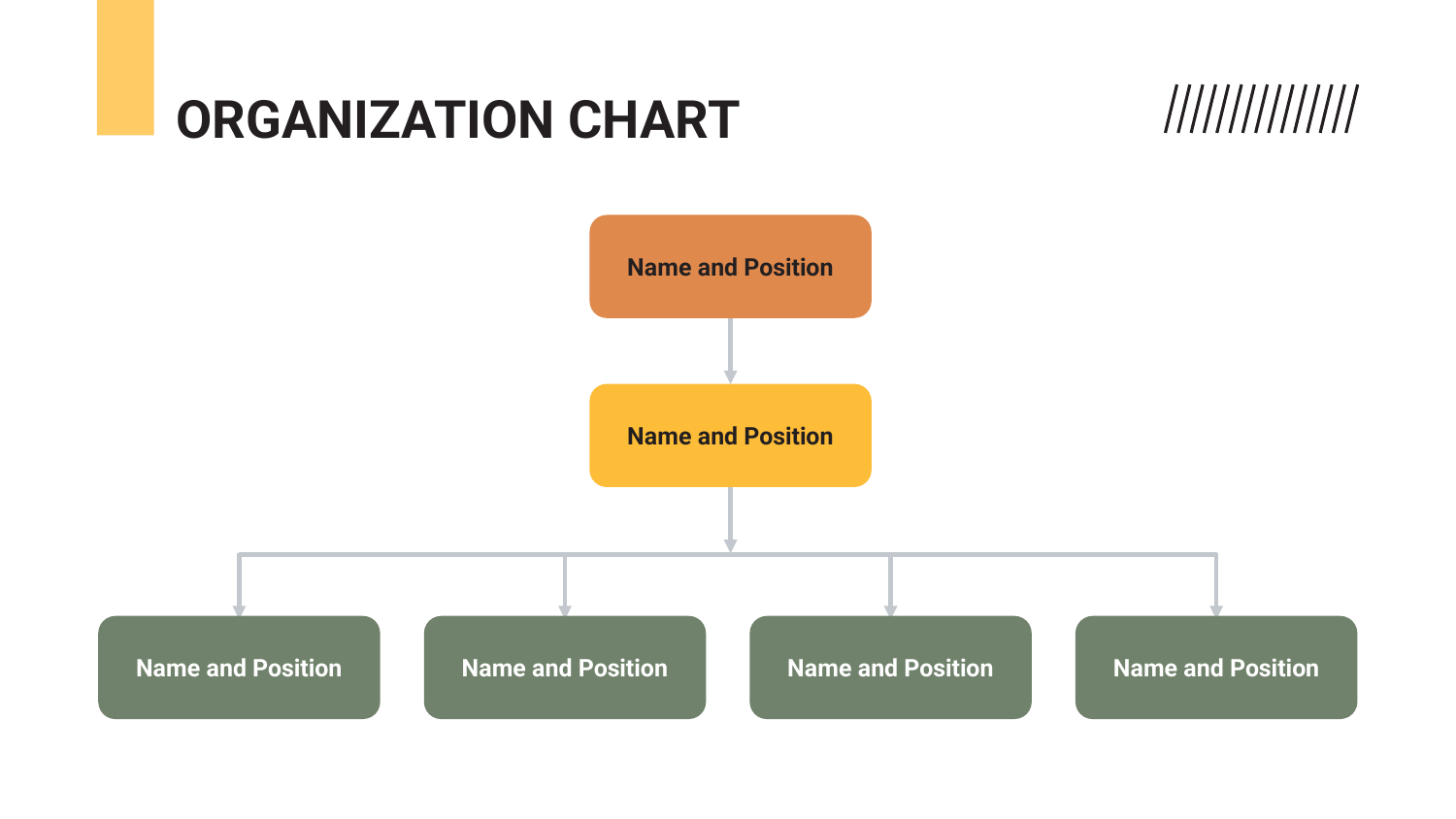

ORGANIZATION CHART

Name and Position

Name and Position

Name and Position

Name and Position

Name and Position

Name and Position